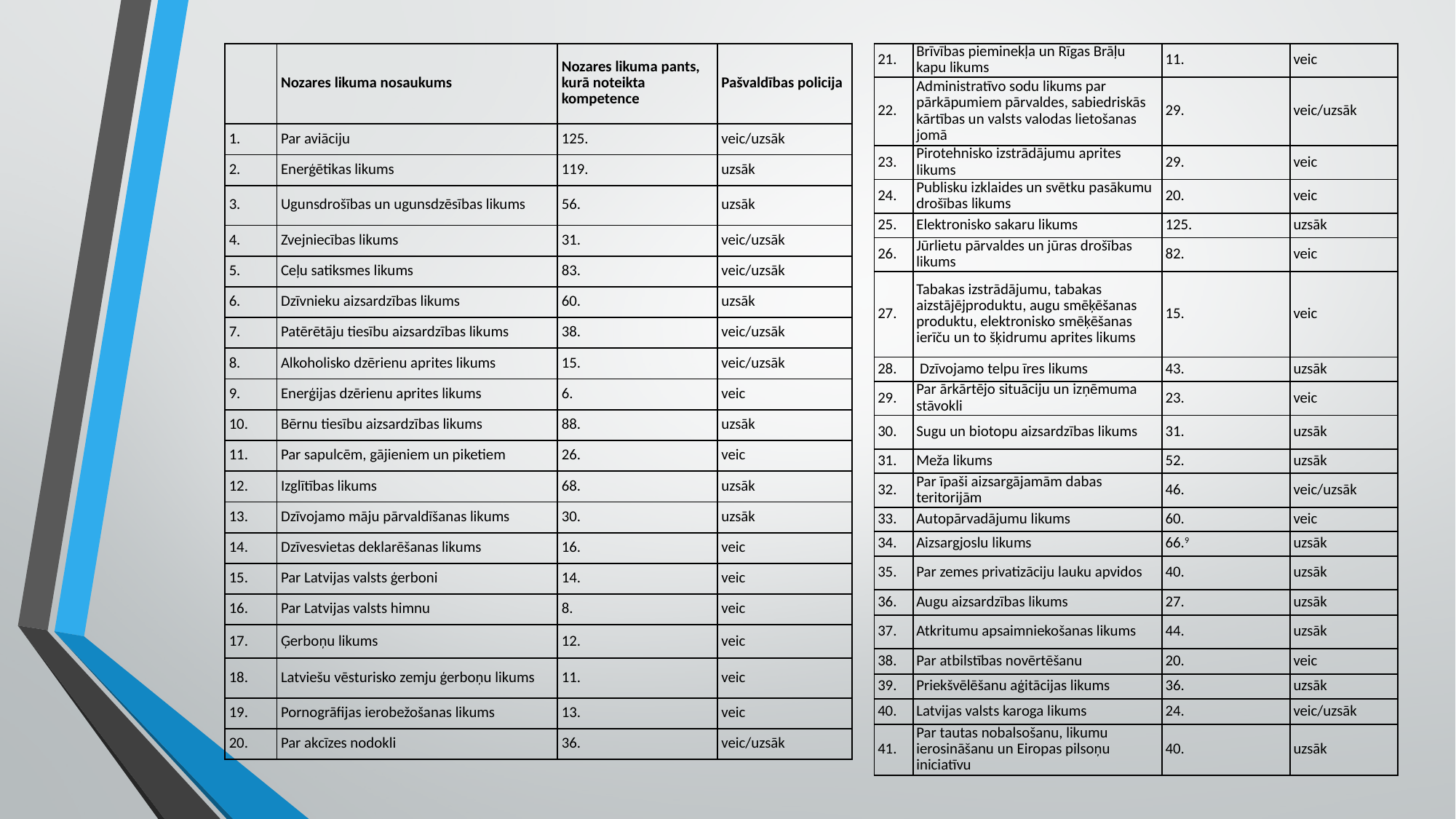

|  | Nozares likuma nosaukums | Nozares likuma pants, kurā noteikta kompetence | Pašvaldības policija |
| --- | --- | --- | --- |
| 1. | Par aviāciju | 125. | veic/uzsāk |
| 2. | Enerģētikas likums | 119. | uzsāk |
| 3. | Ugunsdrošības un ugunsdzēsības likums | 56. | uzsāk |
| 4. | Zvejniecības likums | 31. | veic/uzsāk |
| 5. | Ceļu satiksmes likums | 83. | veic/uzsāk |
| 6. | Dzīvnieku aizsardzības likums | 60. | uzsāk |
| 7. | Patērētāju tiesību aizsardzības likums | 38. | veic/uzsāk |
| 8. | Alkoholisko dzērienu aprites likums | 15. | veic/uzsāk |
| 9. | Enerģijas dzērienu aprites likums | 6. | veic |
| 10. | Bērnu tiesību aizsardzības likums | 88. | uzsāk |
| 11. | Par sapulcēm, gājieniem un piketiem | 26. | veic |
| 12. | Izglītības likums | 68. | uzsāk |
| 13. | Dzīvojamo māju pārvaldīšanas likums | 30. | uzsāk |
| 14. | Dzīvesvietas deklarēšanas likums | 16. | veic |
| 15. | Par Latvijas valsts ģerboni | 14. | veic |
| 16. | Par Latvijas valsts himnu | 8. | veic |
| 17. | Ģerboņu likums | 12. | veic |
| 18. | Latviešu vēsturisko zemju ģerboņu likums | 11. | veic |
| 19. | Pornogrāfijas ierobežošanas likums | 13. | veic |
| 20. | Par akcīzes nodokli | 36. | veic/uzsāk |
| 21. | Brīvības pieminekļa un Rīgas Brāļu kapu likums | 11. | veic |
| --- | --- | --- | --- |
| 22. | Administratīvo sodu likums par pārkāpumiem pārvaldes, sabiedriskās kārtības un valsts valodas lietošanas jomā | 29. | veic/uzsāk |
| 23. | Pirotehnisko izstrādājumu aprites likums | 29. | veic |
| 24. | Publisku izklaides un svētku pasākumu drošības likums | 20. | veic |
| 25. | Elektronisko sakaru likums | 125. | uzsāk |
| 26. | Jūrlietu pārvaldes un jūras drošības likums | 82. | veic |
| 27. | Tabakas izstrādājumu, tabakas aizstājējproduktu, augu smēķēšanas produktu, elektronisko smēķēšanas ierīču un to šķidrumu aprites likums | 15. | veic |
| 28. | Dzīvojamo telpu īres likums | 43. | uzsāk |
| 29. | Par ārkārtējo situāciju un izņēmuma stāvokli | 23. | veic |
| 30. | Sugu un biotopu aizsardzības likums | 31. | uzsāk |
| 31. | Meža likums | 52. | uzsāk |
| 32. | Par īpaši aizsargājamām dabas teritorijām | 46. | veic/uzsāk |
| 33. | Autopārvadājumu likums | 60. | veic |
| 34. | Aizsargjoslu likums | 66.9 | uzsāk |
| 35. | Par zemes privatizāciju lauku apvidos | 40. | uzsāk |
| 36. | Augu aizsardzības likums | 27. | uzsāk |
| 37. | Atkritumu apsaimniekošanas likums | 44. | uzsāk |
| 38. | Par atbilstības novērtēšanu | 20. | veic |
| 39. | Priekšvēlēšanu aģitācijas likums | 36. | uzsāk |
| 40. | Latvijas valsts karoga likums | 24. | veic/uzsāk |
| 41. | Par tautas nobalsošanu, likumu ierosināšanu un Eiropas pilsoņu iniciatīvu | 40. | uzsāk |